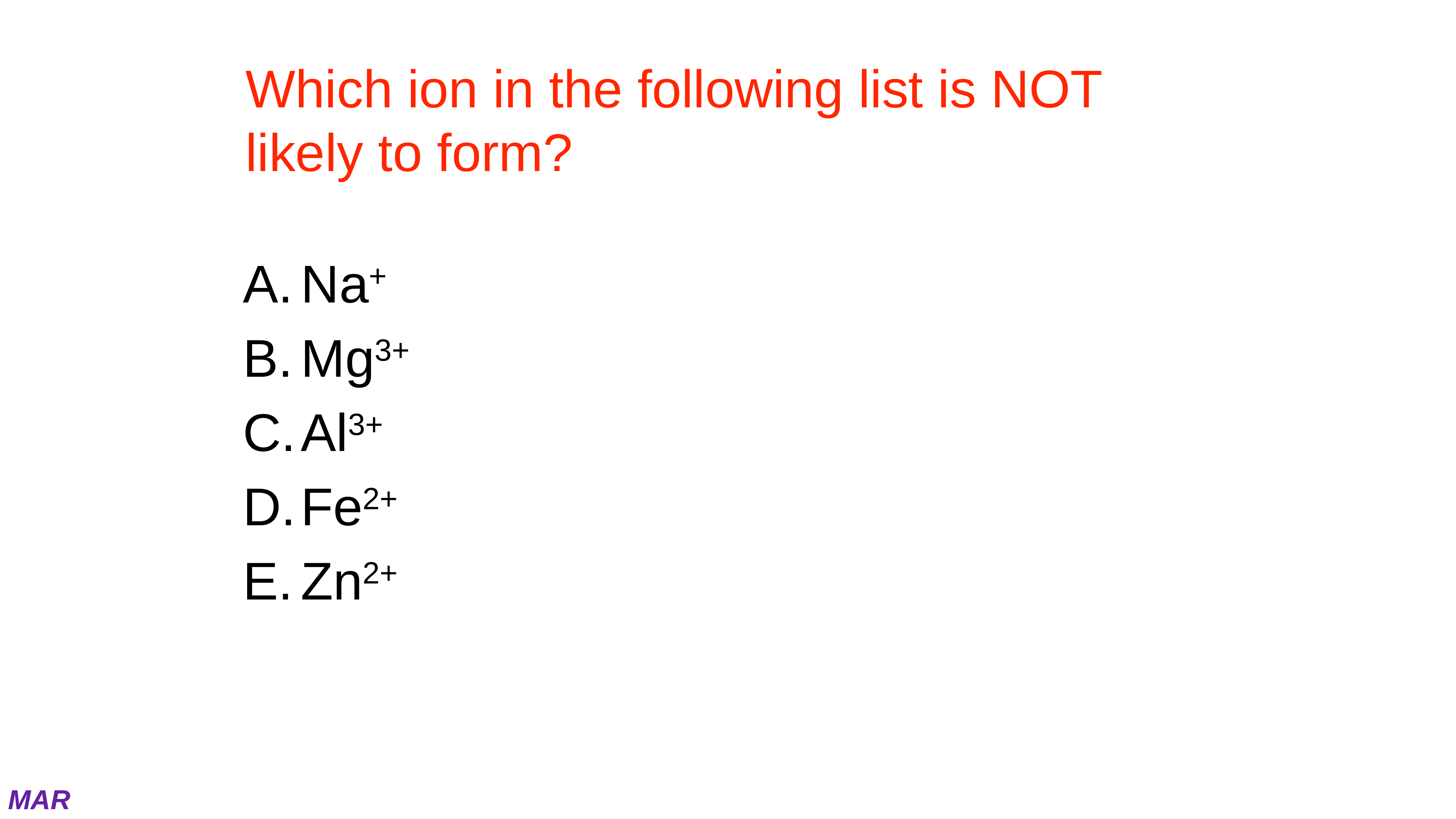

# Which ion in the following list is NOT likely to form?
Na+
Mg3+
Al3+
Fe2+
Zn2+
MAR
Enter your response on
your i>Clicker now!
Answer = B, Mg3+

Mg (alkaline earth metal) in group IIA takes +2 charge

Mg2+ only reasonable charge for Mg